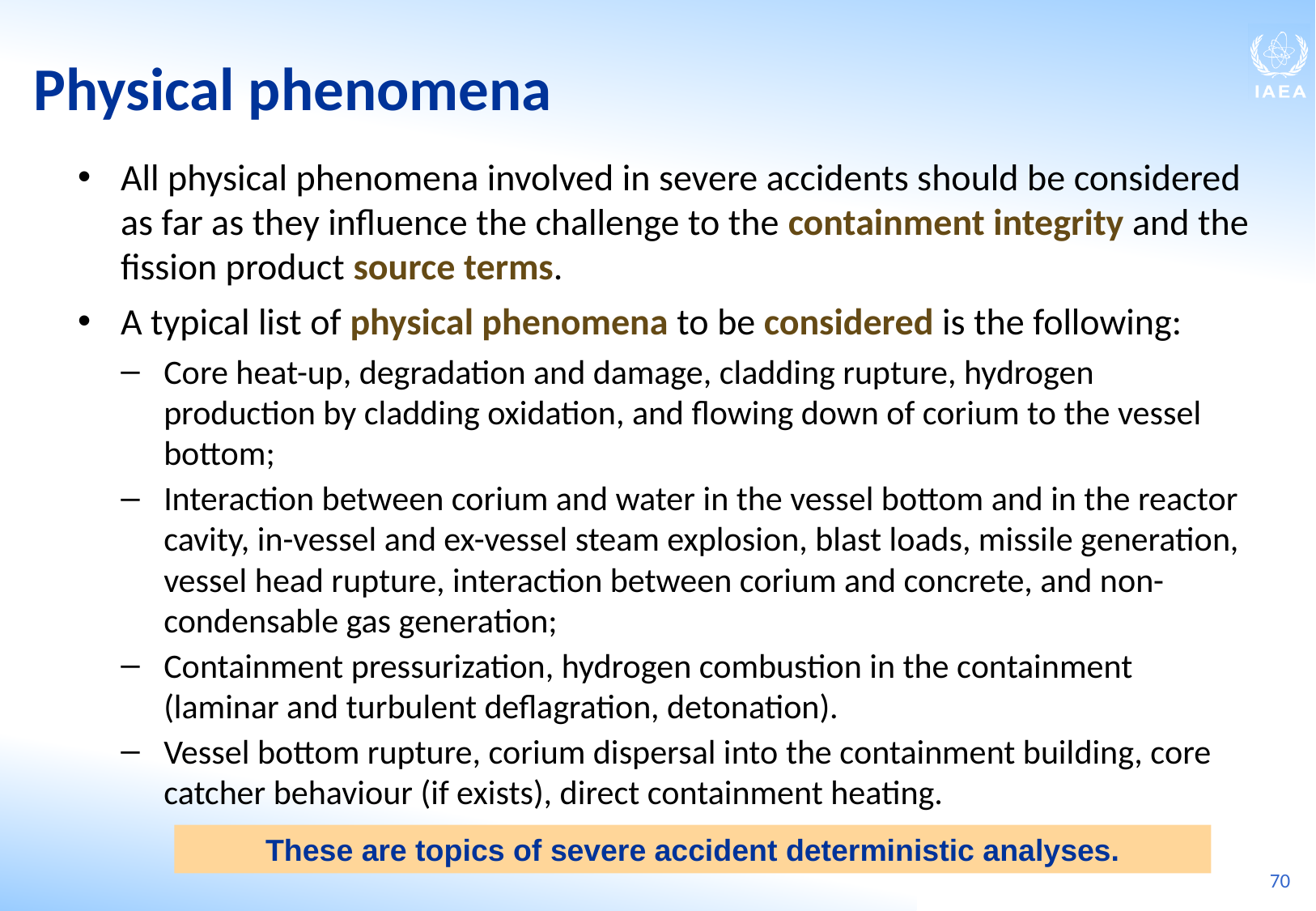

Physical phenomena
All physical phenomena involved in severe accidents should be considered as far as they influence the challenge to the containment integrity and the fission product source terms.
A typical list of physical phenomena to be considered is the following:
Core heat-up, degradation and damage, cladding rupture, hydrogen production by cladding oxidation, and flowing down of corium to the vessel bottom;
Interaction between corium and water in the vessel bottom and in the reactor cavity, in-vessel and ex-vessel steam explosion, blast loads, missile generation, vessel head rupture, interaction between corium and concrete, and non-condensable gas generation;
Containment pressurization, hydrogen combustion in the containment (laminar and turbulent deflagration, detonation).
Vessel bottom rupture, corium dispersal into the containment building, core catcher behaviour (if exists), direct containment heating.
These are topics of severe accident deterministic analyses.
70